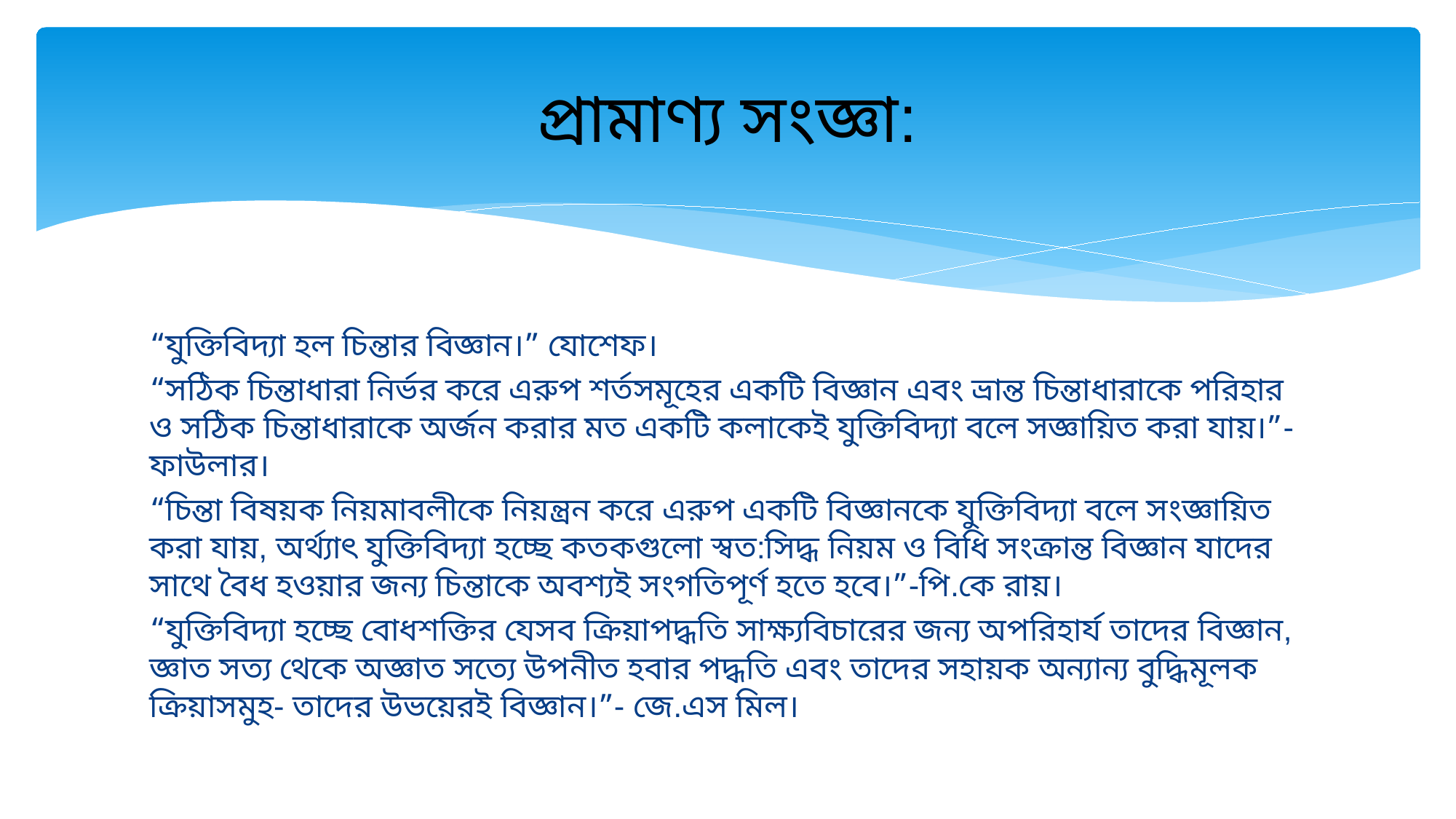

# প্রামাণ্য সংজ্ঞা:
“যুক্তিবিদ্যা হল চিন্তার বিজ্ঞান।” যোশেফ।
“সঠিক চিন্তাধারা নির্ভর করে এরুপ শর্তসমূহের একটি বিজ্ঞান এবং ভ্রান্ত চিন্তাধারাকে পরিহার ও সঠিক চিন্তাধারাকে অর্জন করার মত একটি কলাকেই যুক্তিবিদ্যা বলে সজ্ঞায়িত করা যায়।”- ফাউলার।
“চিন্তা বিষয়ক নিয়মাবলীকে নিয়ন্ত্রন করে এরুপ একটি বিজ্ঞানকে যুক্তিবিদ্যা বলে সংজ্ঞায়িত করা যায়, অর্থ্যাৎ যুক্তিবিদ্যা হচ্ছে কতকগুলো স্বত:সিদ্ধ নিয়ম ও বিধি সংক্রান্ত বিজ্ঞান যাদের সাথে বৈধ হওয়ার জন্য চিন্তাকে অবশ্যই সংগতিপূর্ণ হতে হবে।”-পি.কে রায়।
“যুক্তিবিদ্যা হচ্ছে বোধশক্তির যেসব ক্রিয়াপদ্ধতি সাক্ষ্যবিচারের জন্য অপরিহার্য তাদের বিজ্ঞান, জ্ঞাত সত্য থেকে অজ্ঞাত সত্যে উপনীত হবার পদ্ধতি এবং তাদের সহায়ক অন্যান্য বুদ্ধিমূলক ক্রিয়াসমুহ- তাদের উভয়েরই বিজ্ঞান।”- জে.এস মিল।